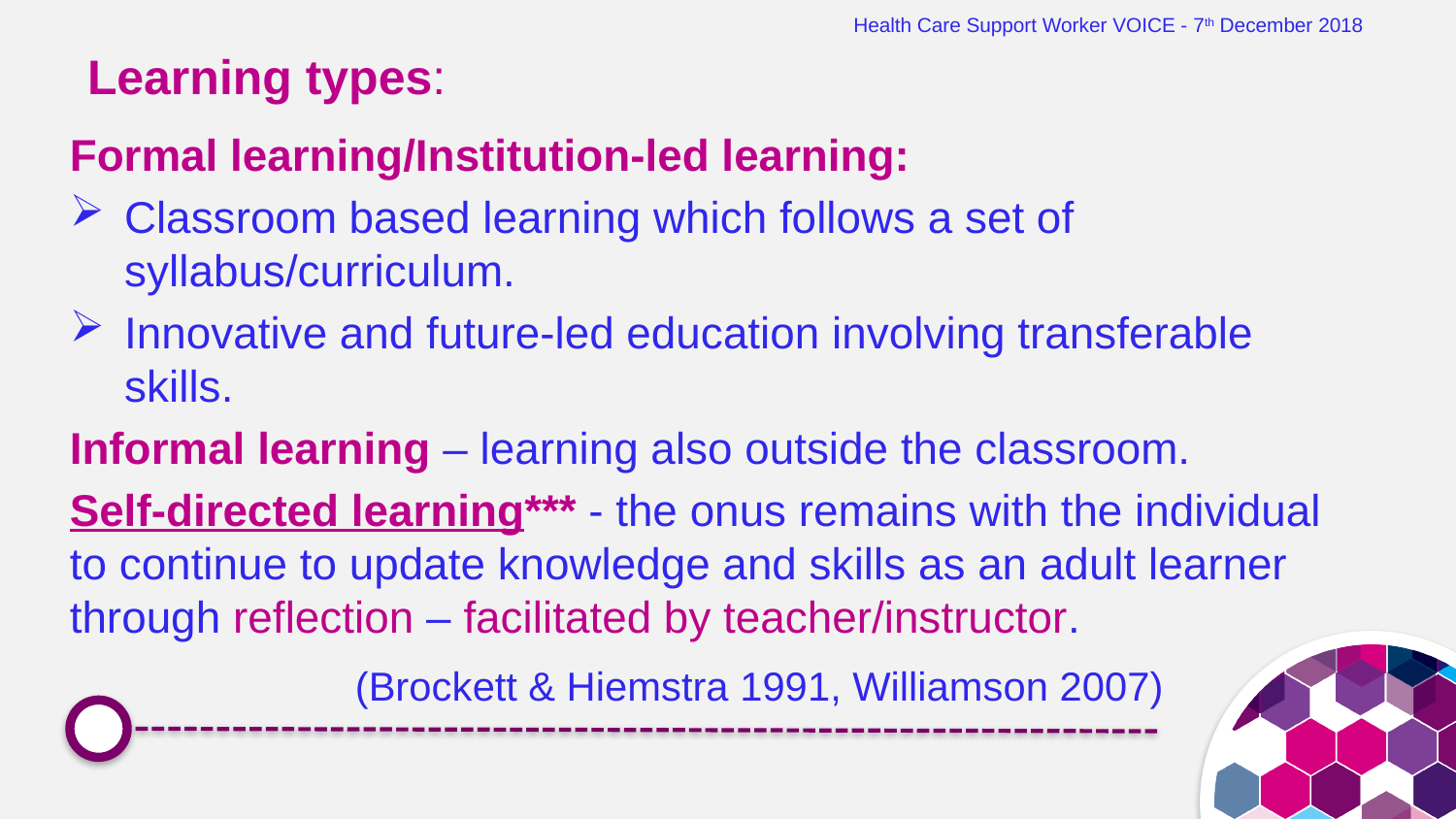

Health Care Support Worker VOICE - 7th December 2018
# Learning types:
Formal learning/Institution-led learning:
Classroom based learning which follows a set of  syllabus/curriculum.
Innovative and future-led education involving transferable skills.
Informal learning – learning also outside the classroom.
Self-directed learning*** - the onus remains with the individual to continue to update knowledge and skills as an adult learner through reflection – facilitated by teacher/instructor.
                     (Brockett & Hiemstra 1991, Williamson 2007)